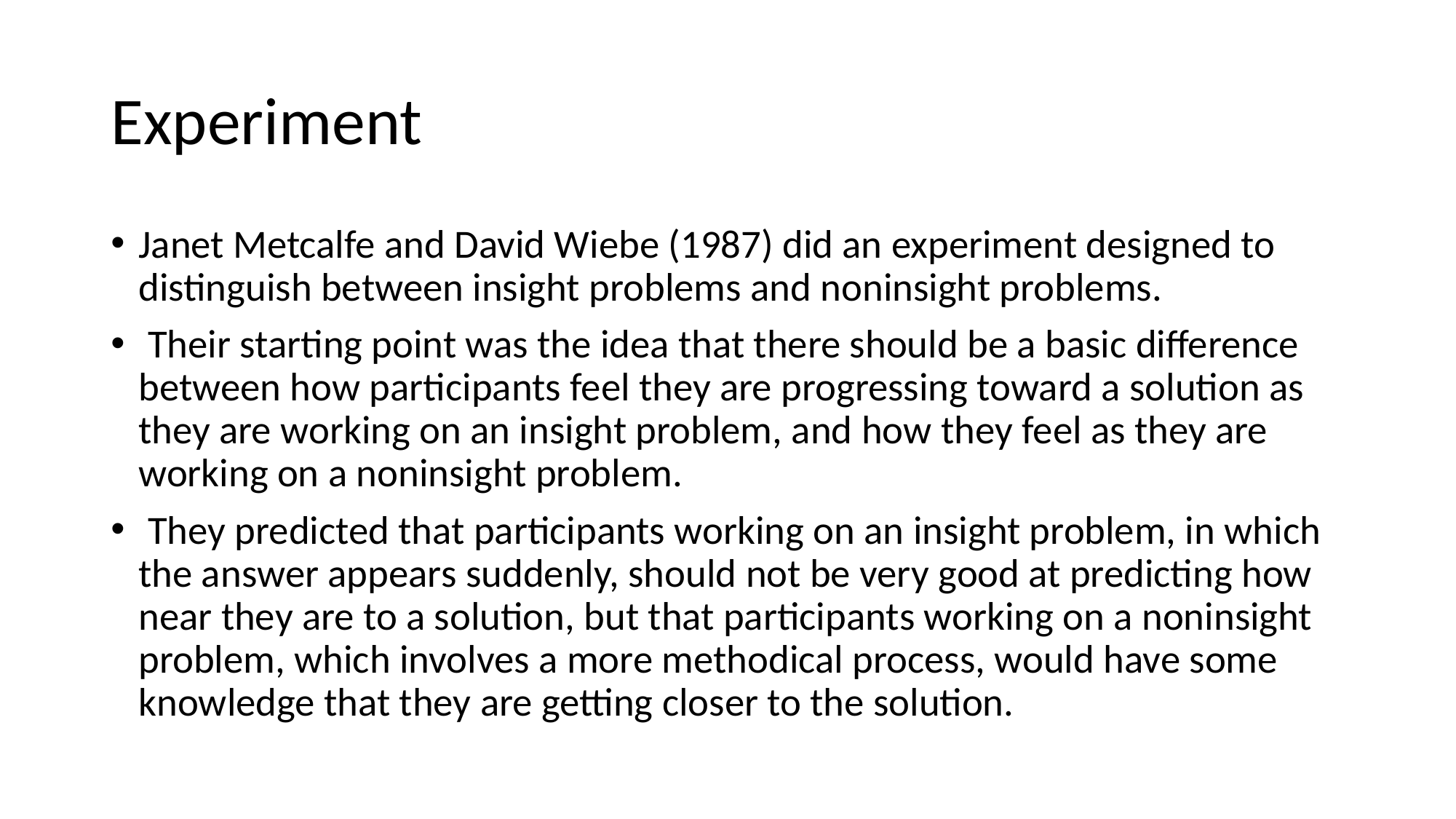

# Experiment
Janet Metcalfe and David Wiebe (1987) did an experiment designed to distinguish between insight problems and noninsight problems.
 Their starting point was the idea that there should be a basic difference between how participants feel they are progressing toward a solution as they are working on an insight problem, and how they feel as they are working on a noninsight problem.
 They predicted that participants working on an insight problem, in which the answer appears suddenly, should not be very good at predicting how near they are to a solution, but that participants working on a noninsight problem, which involves a more methodical process, would have some knowledge that they are getting closer to the solution.